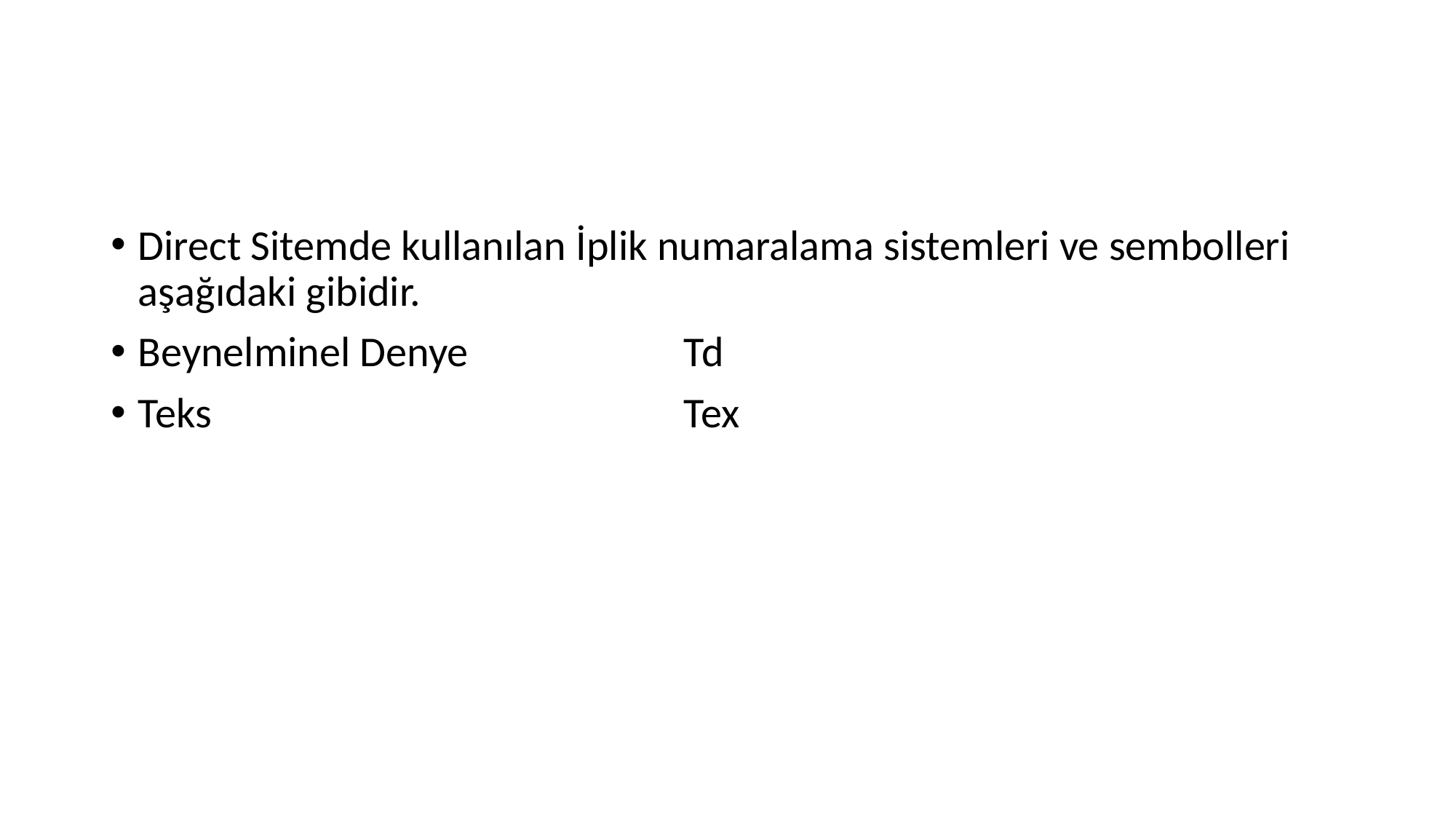

Direct Sitemde kullanılan İplik numaralama sistemleri ve sembolleri aşağıdaki gibidir.
Beynelminel Denye		Td
Teks					Tex